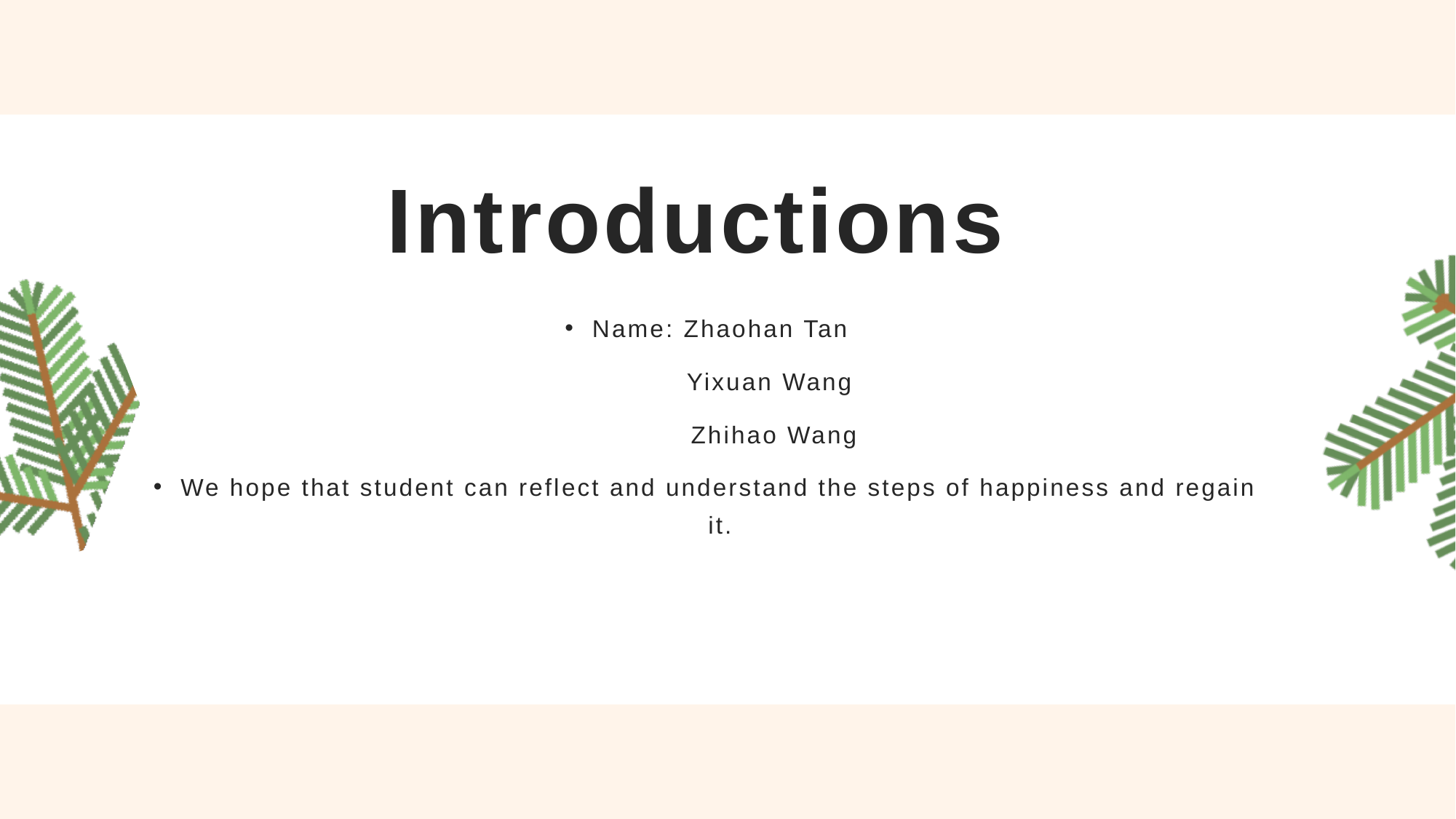

# Introductions
Name: Zhaohan Tan
              Yixuan Wang
               Zhihao Wang
We hope that student can reflect and understand the steps of happiness and regain it.